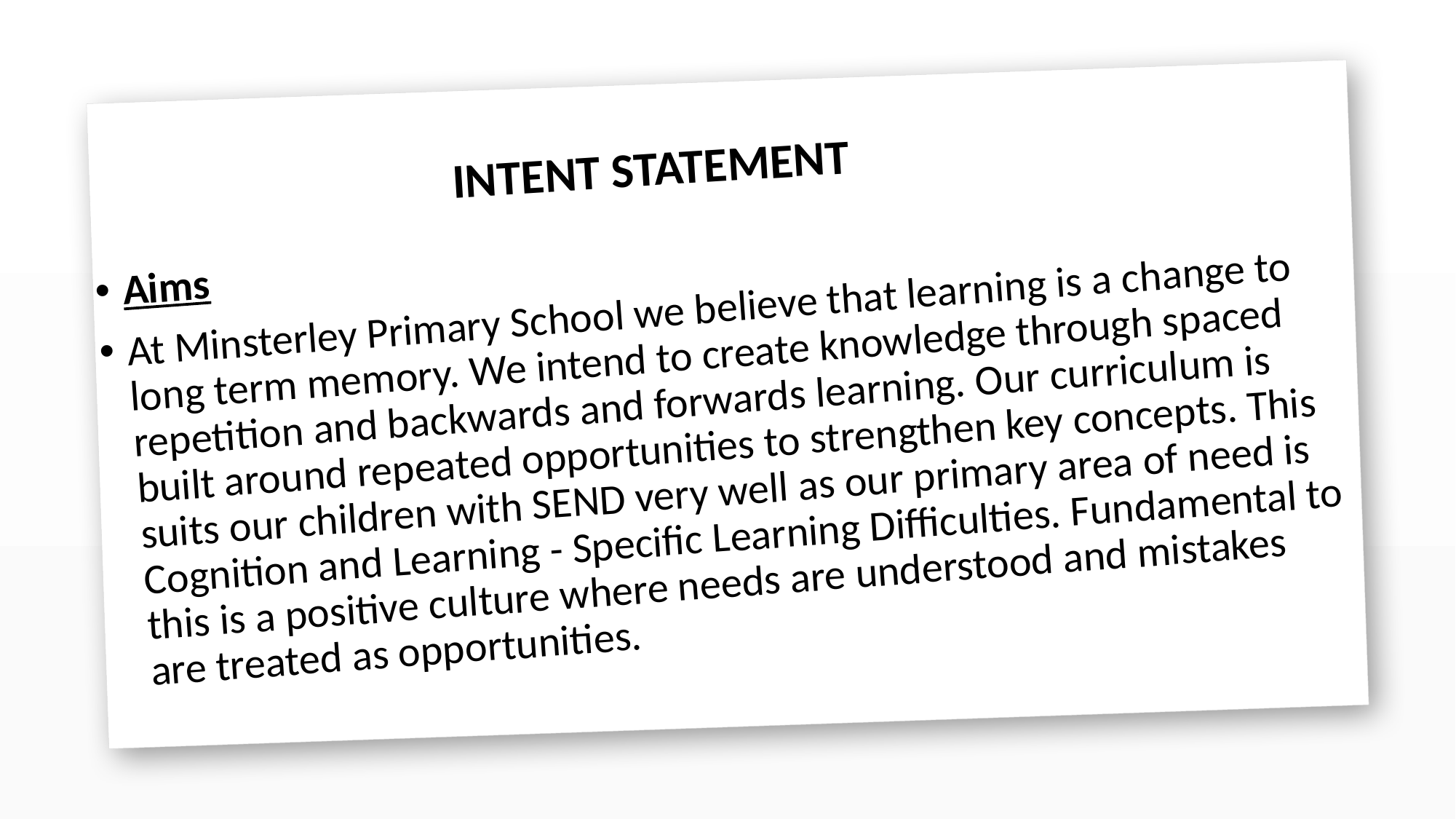

INTENT STATEMENT
Aims
At Minsterley Primary School we believe that learning is a change to long term memory. We intend to create knowledge through spaced repetition and backwards and forwards learning. Our curriculum is built around repeated opportunities to strengthen key concepts. This suits our children with SEND very well as our primary area of need is Cognition and Learning - Specific Learning Difficulties. Fundamental to this is a positive culture where needs are understood and mistakes are treated as opportunities.